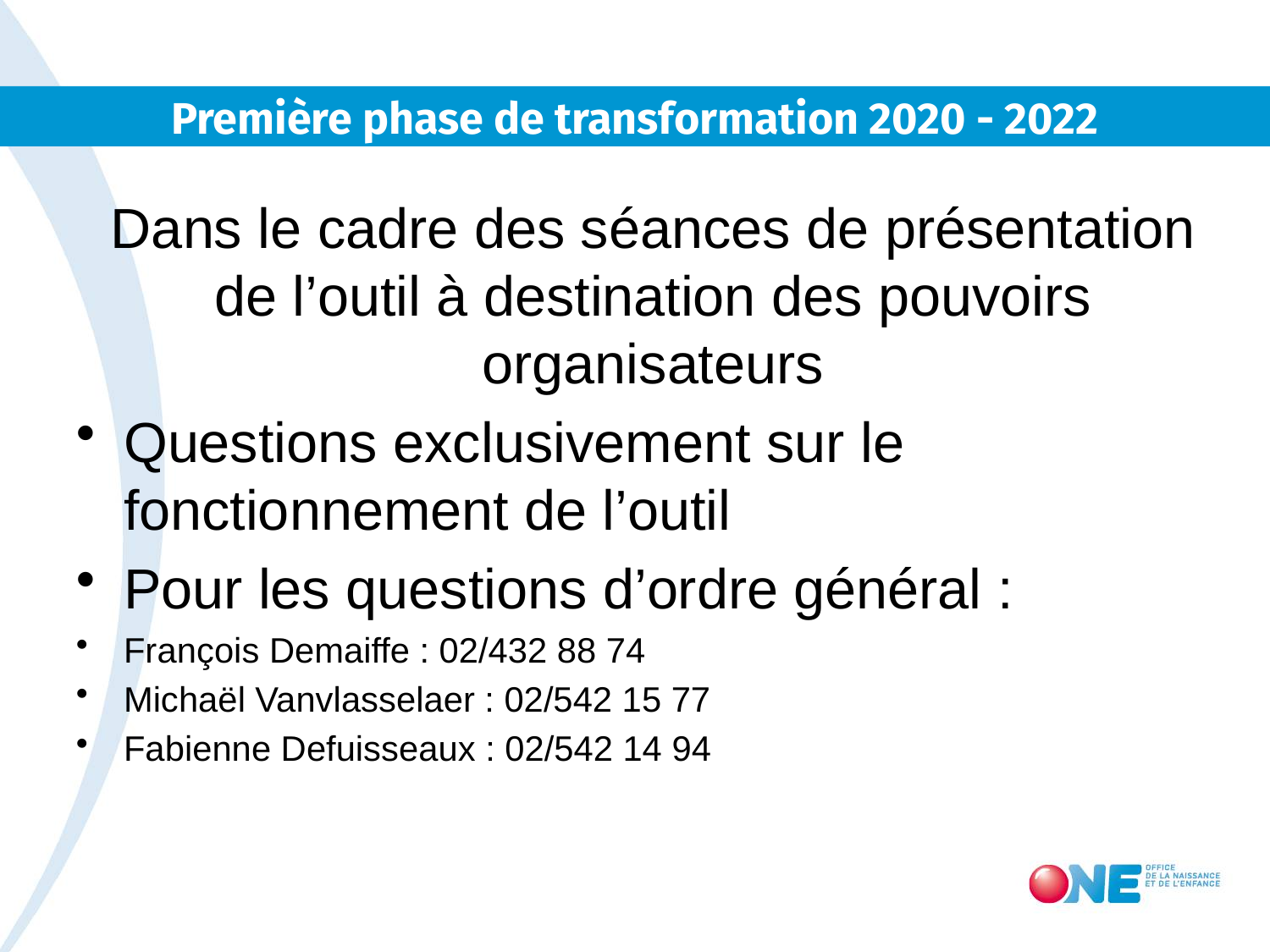

# Première phase de transformation 2020 - 2022
Dans le cadre des séances de présentation de l’outil à destination des pouvoirs organisateurs
Questions exclusivement sur le fonctionnement de l’outil
Pour les questions d’ordre général :
François Demaiffe : 02/432 88 74
Michaël Vanvlasselaer : 02/542 15 77
Fabienne Defuisseaux : 02/542 14 94